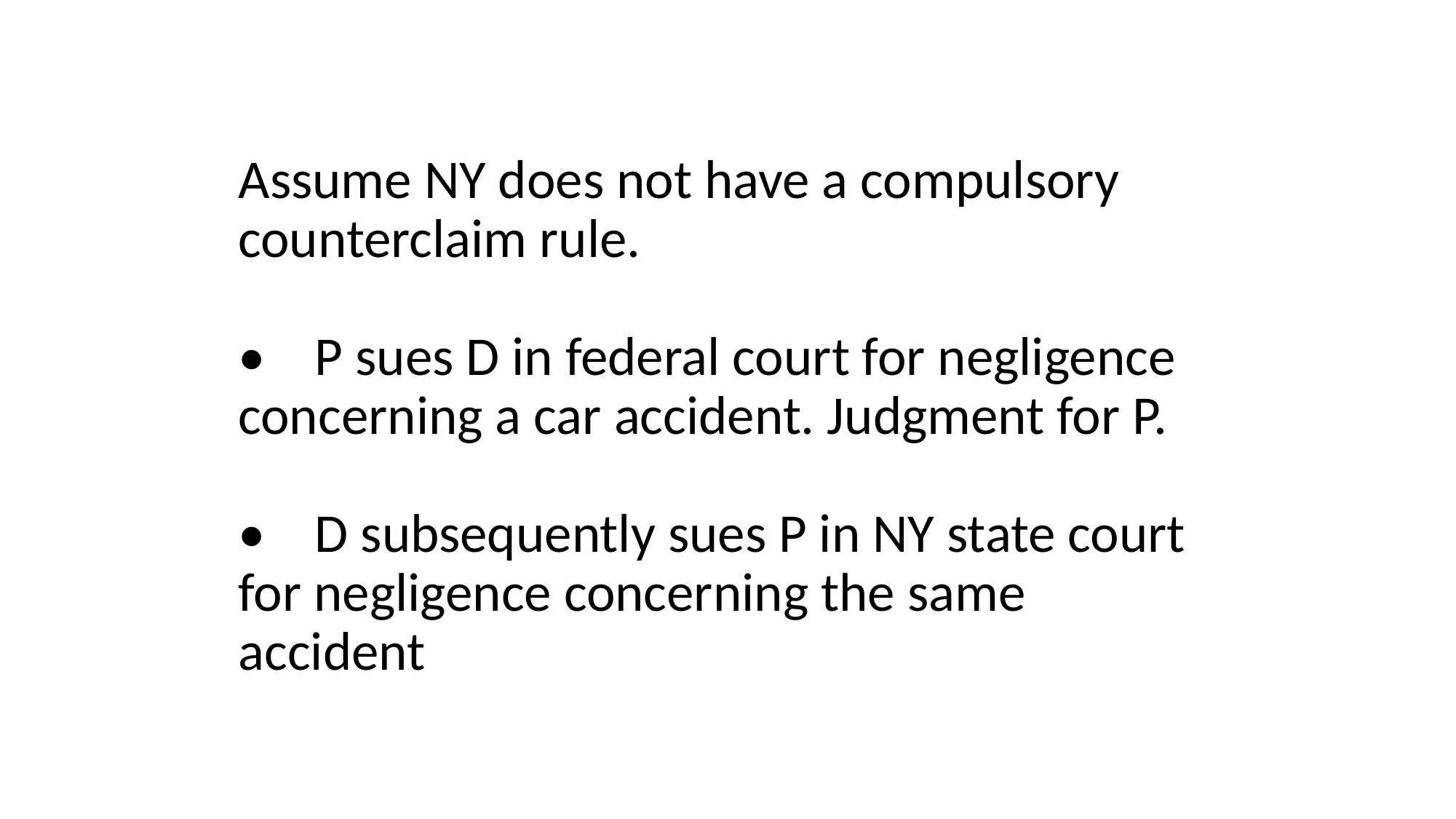

# Assume NY does not have a compulsory counterclaim rule. •    P sues D in federal court for negligence concerning a car accident. Judgment for P. •    D subsequently sues P in NY state court for negligence concerning the same accident